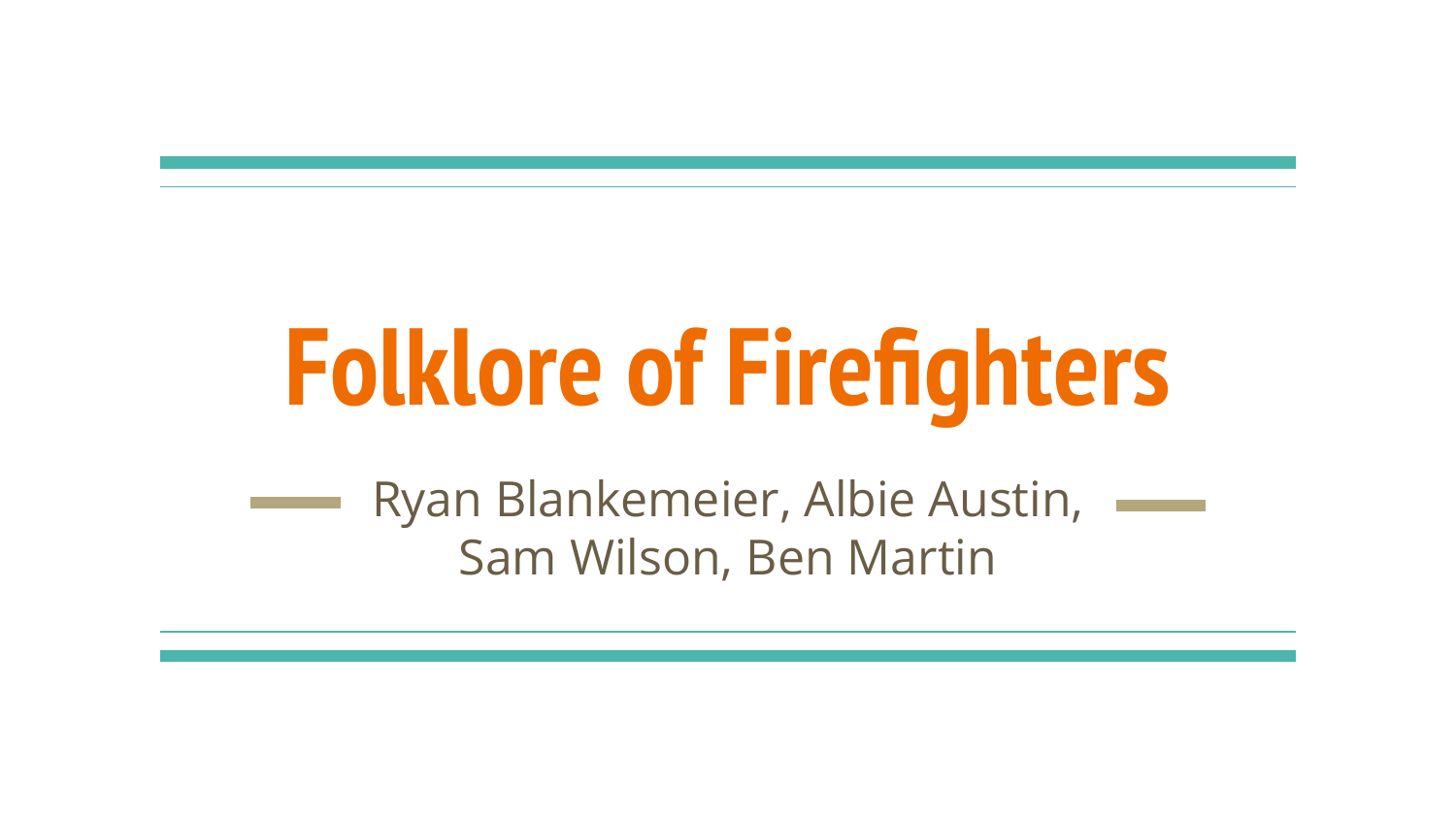

# Folklore of Firefighters
Ryan Blankemeier, Albie Austin, Sam Wilson, Ben Martin